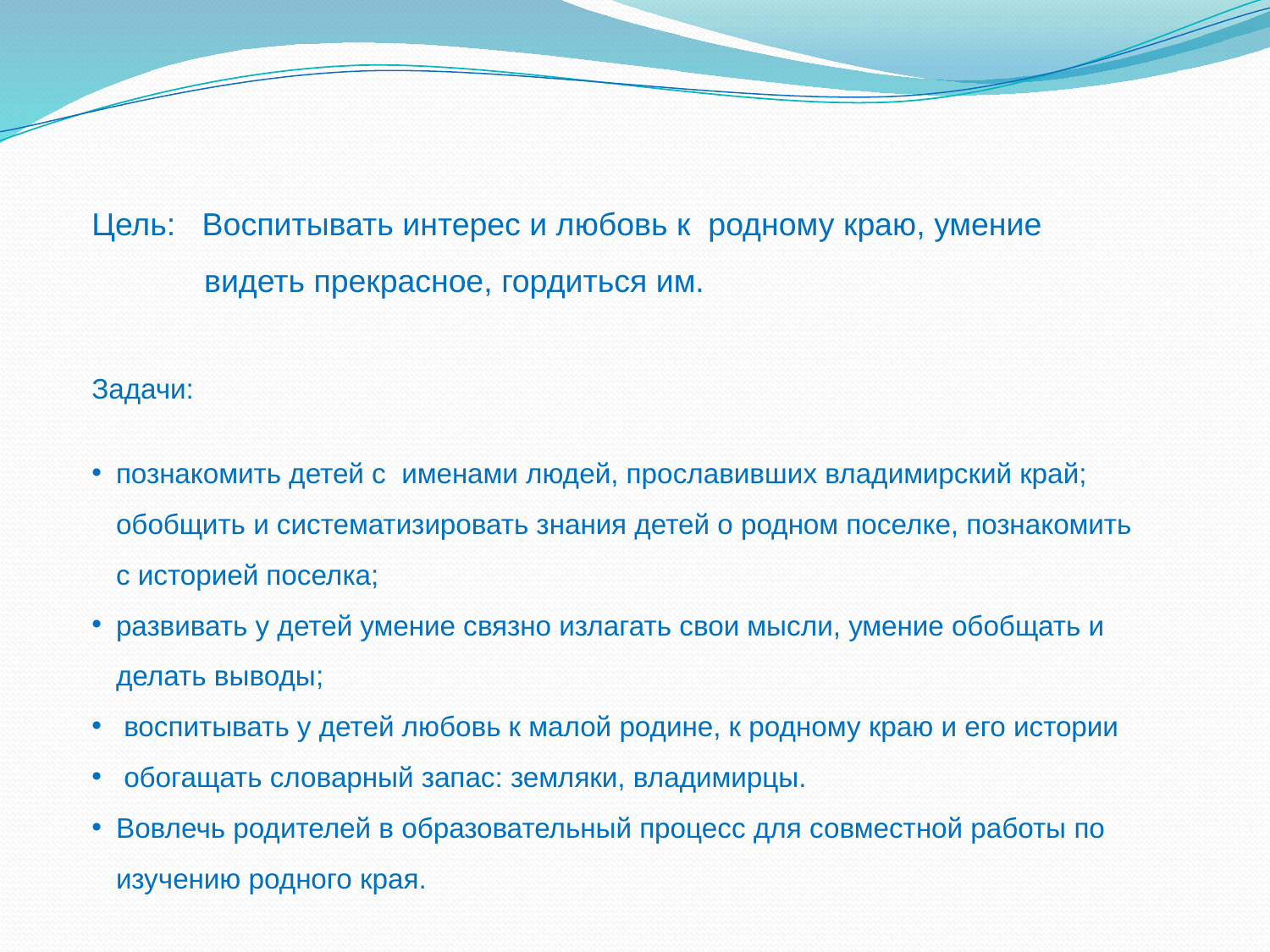

Цель:   Воспитывать интерес и любовь к  родному краю, умение видеть прекрасное, гордиться им.

Задачи:

познакомить детей с  именами людей, прославивших владимирский край; обобщить и систематизировать знания детей о родном поселке, познакомить с историей поселка;
развивать у детей умение связно излагать свои мысли, умение обобщать и делать выводы;
 воспитывать у детей любовь к малой родине, к родному краю и его истории
 обогащать словарный запас: земляки, владимирцы.
Вовлечь родителей в образовательный процесс для совместной работы по изучению родного края.